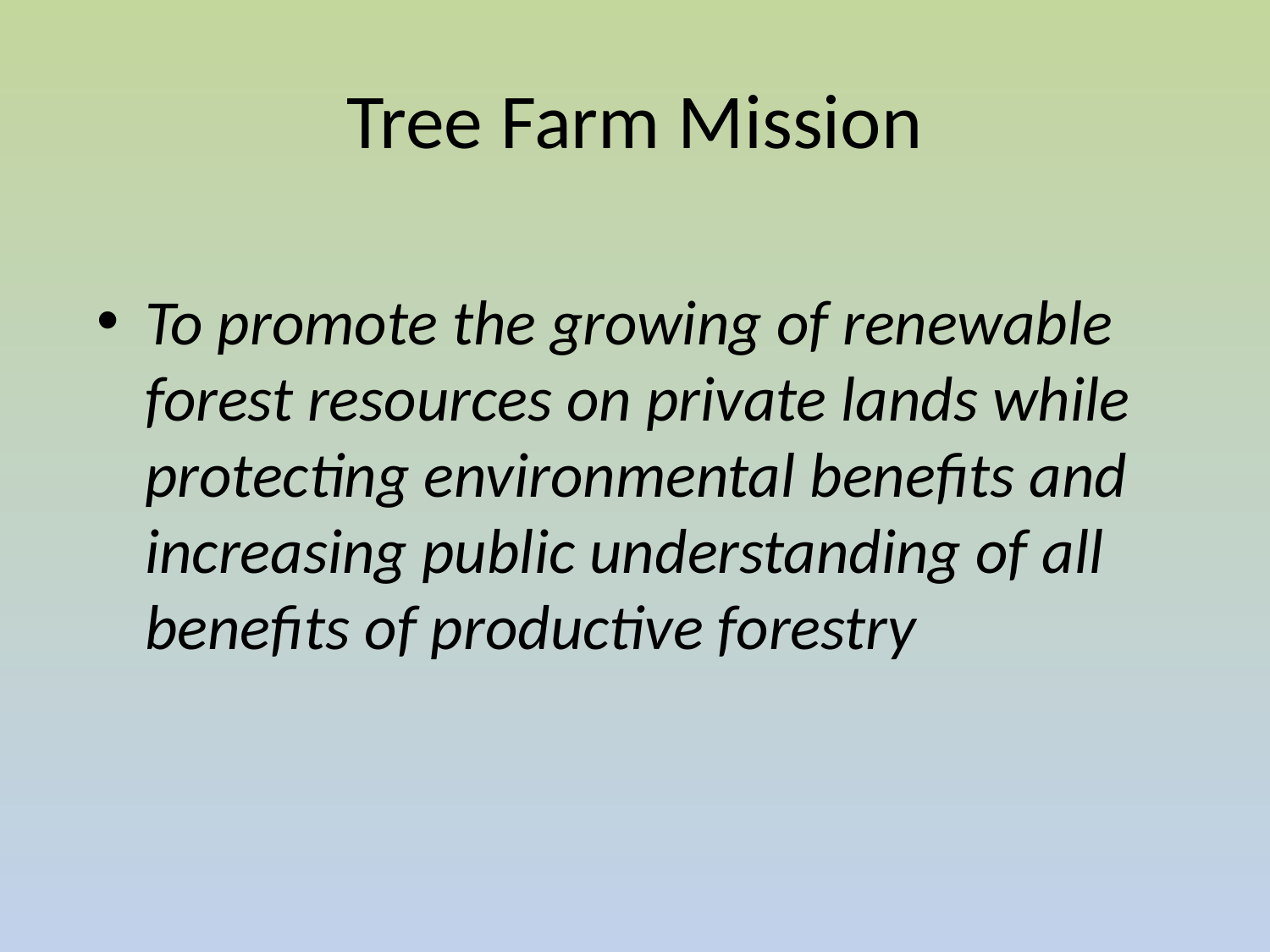

# Tree Farm Mission
To promote the growing of renewable forest resources on private lands while protecting environmental benefits and increasing public understanding of all benefits of productive forestry